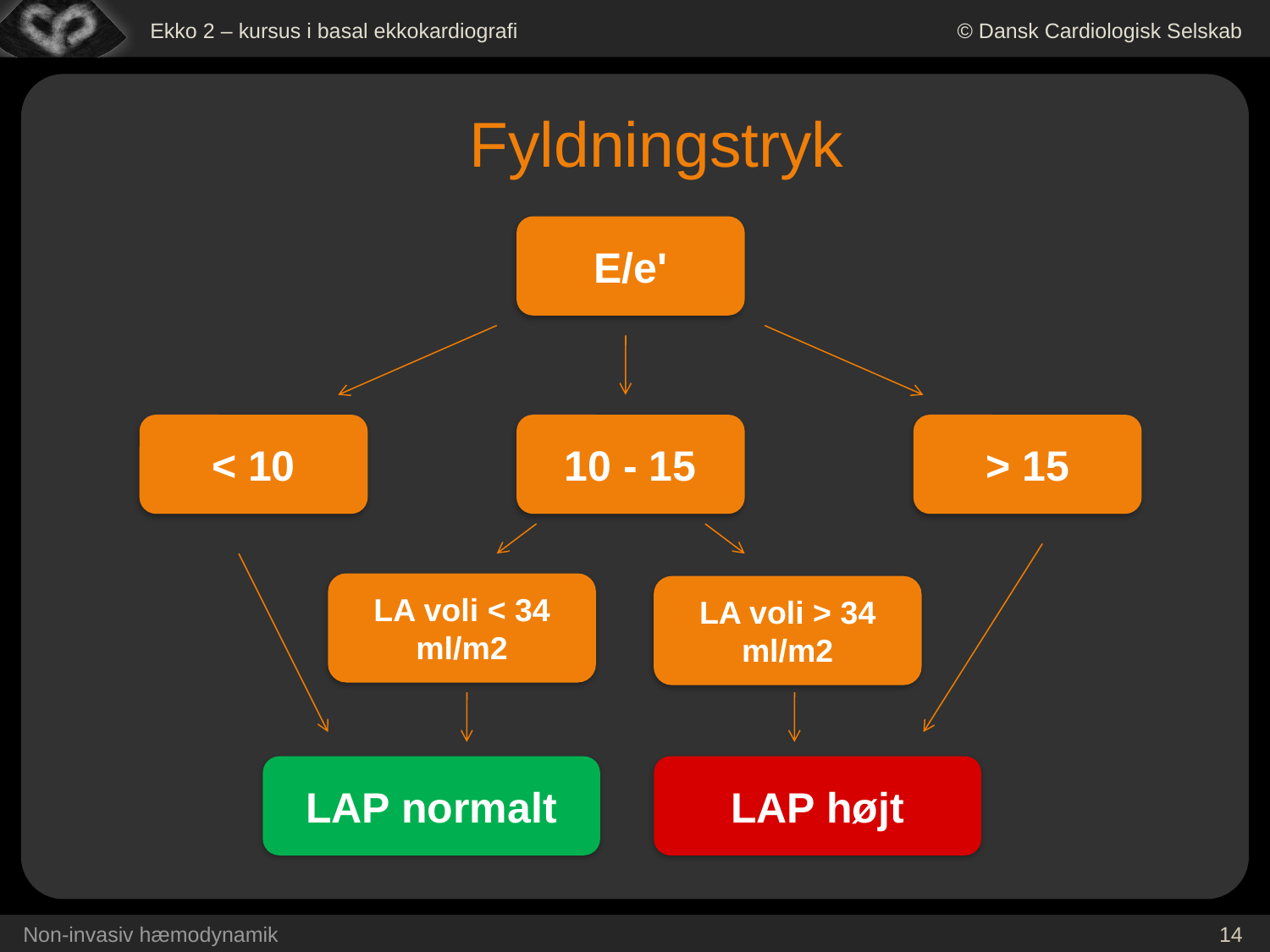

Fyldningstryk
E/e'
< 10
10 - 15
> 15
LA voli < 34 ml/m2
LA voli > 34 ml/m2
LAP normalt
LAP højt
Non-invasiv hæmodynamik
14